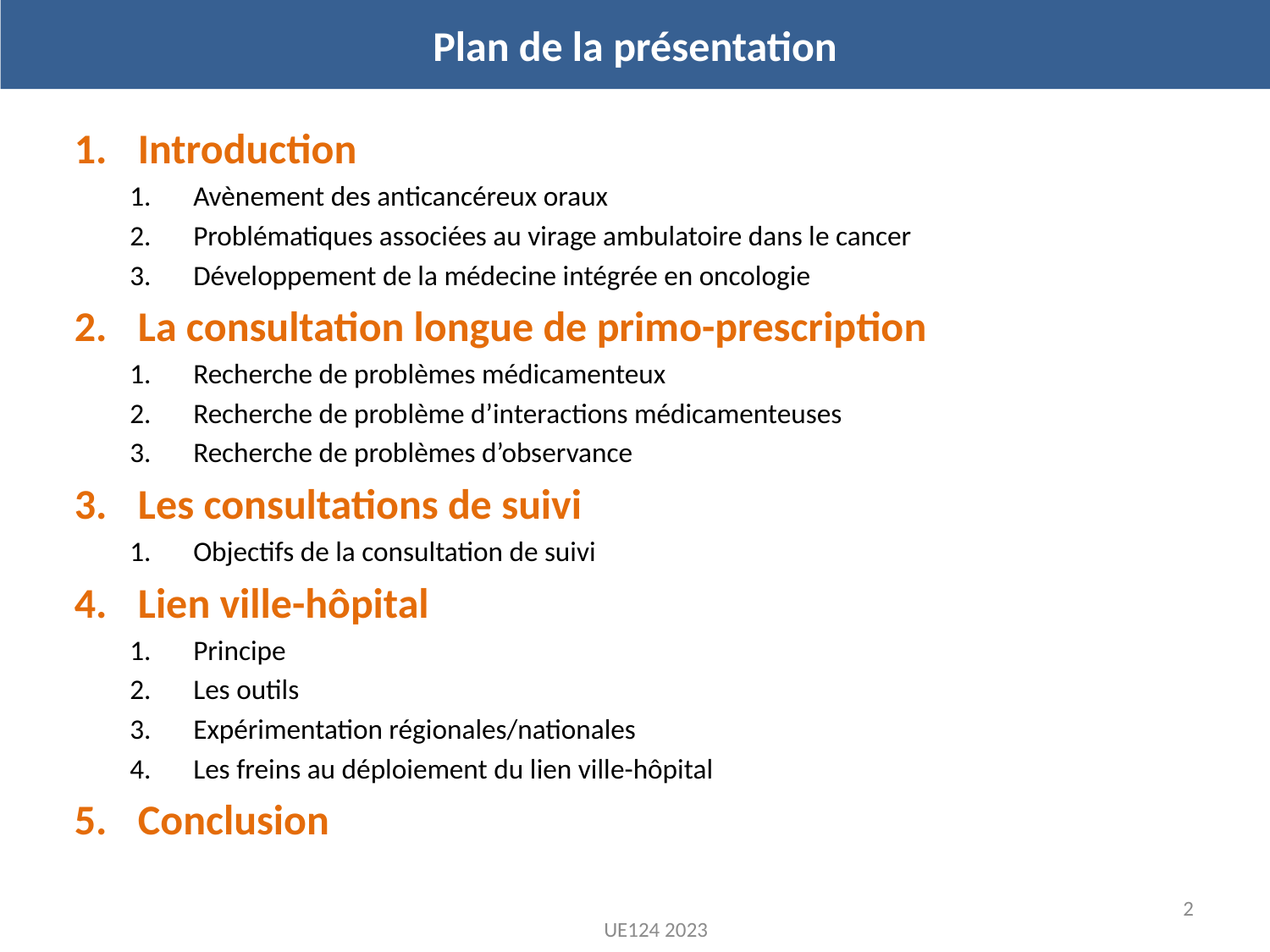

Plan de la présentation
Introduction
Avènement des anticancéreux oraux
Problématiques associées au virage ambulatoire dans le cancer
Développement de la médecine intégrée en oncologie
La consultation longue de primo-prescription
Recherche de problèmes médicamenteux
Recherche de problème d’interactions médicamenteuses
Recherche de problèmes d’observance
Les consultations de suivi
Objectifs de la consultation de suivi
Lien ville-hôpital
Principe
Les outils
Expérimentation régionales/nationales
Les freins au déploiement du lien ville-hôpital
Conclusion
2